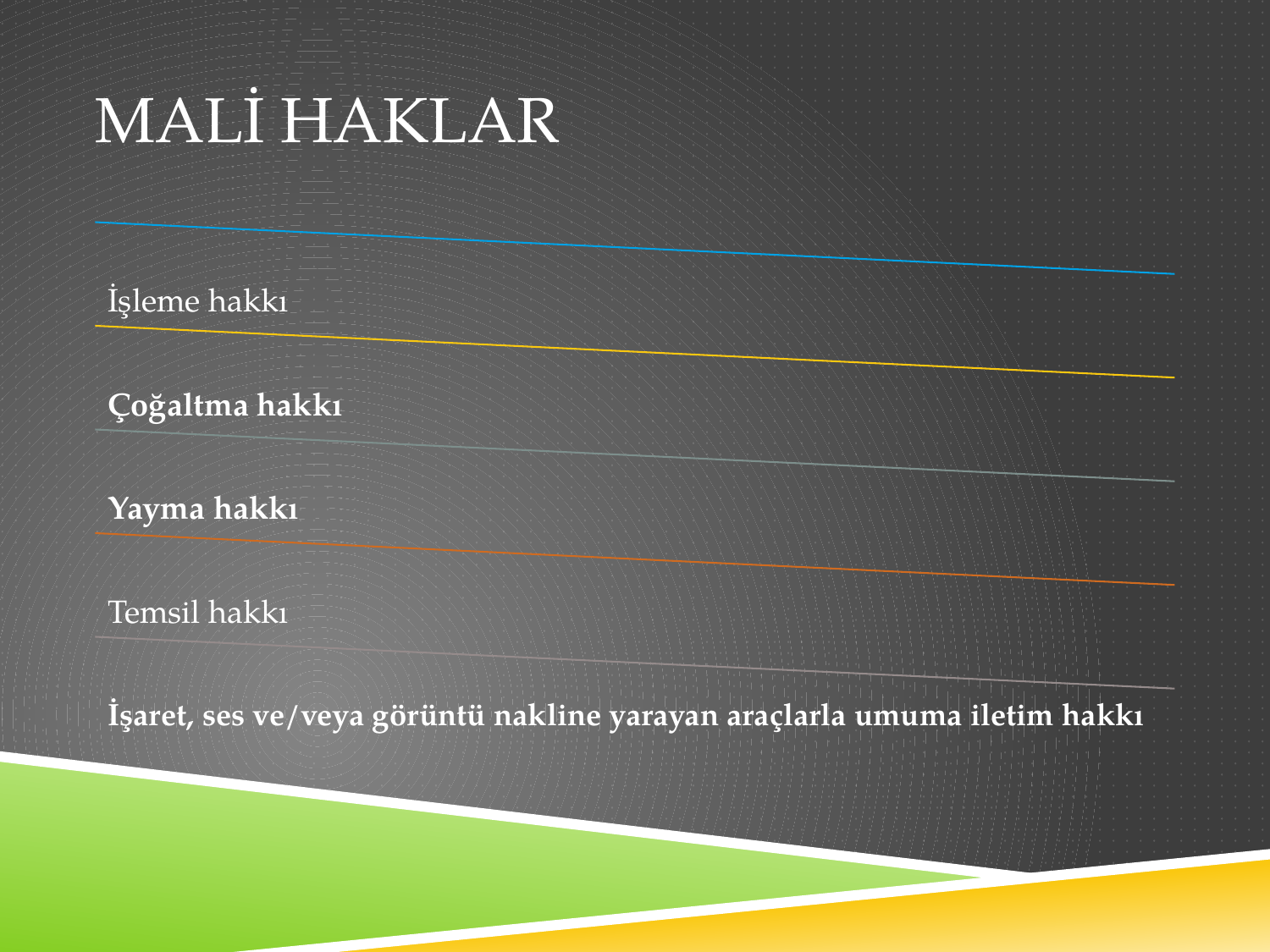

# MALİ HAKLAR
İşleme hakkı
Çoğaltma hakkı
Yayma hakkı
Temsil hakkı
İşaret, ses ve/veya görüntü nakline yarayan araçlarla umuma iletim hakkı